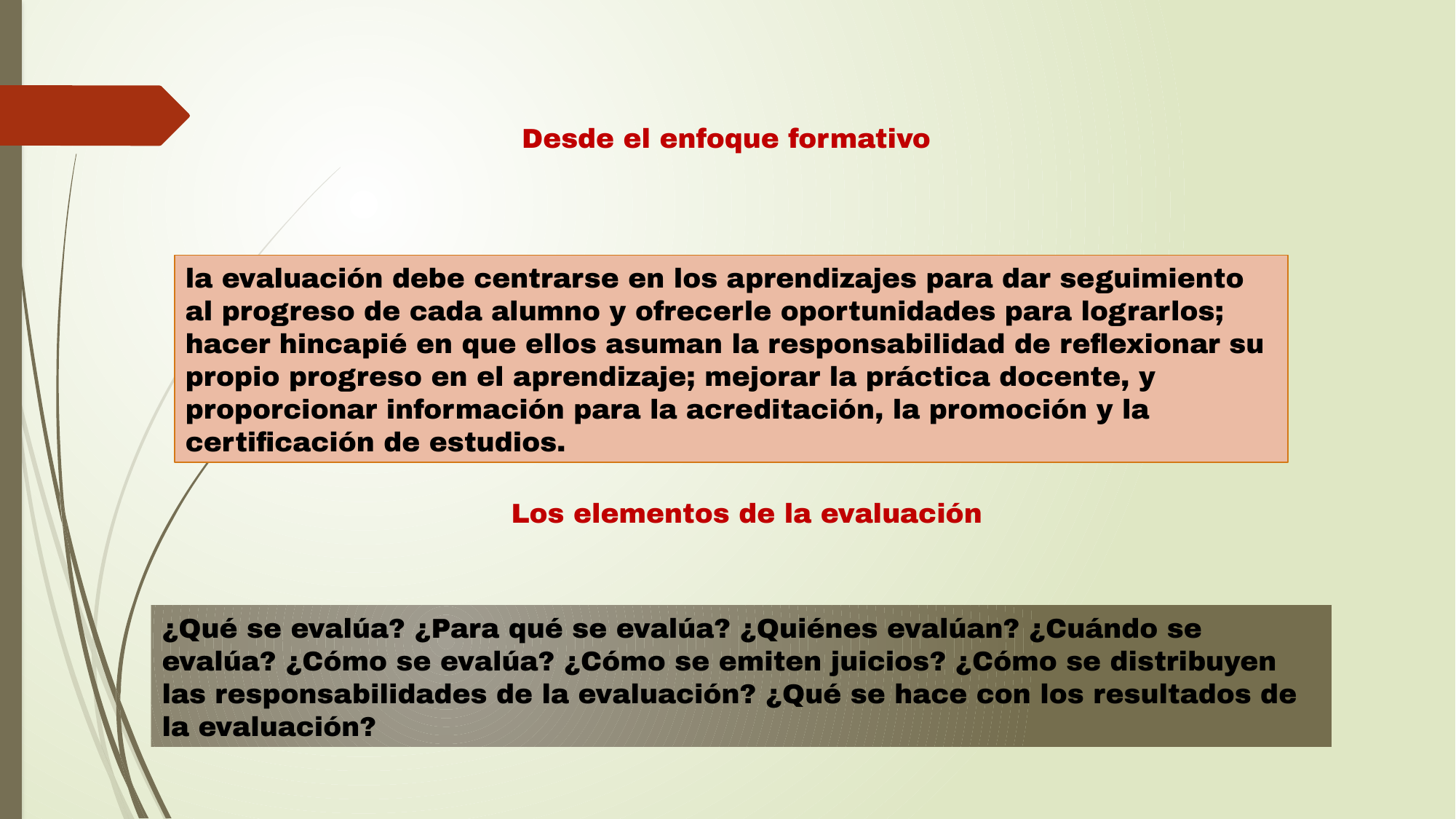

Desde el enfoque formativo
la evaluación debe centrarse en los aprendizajes para dar seguimiento al progreso de cada alumno y ofrecerle oportunidades para lograrlos; hacer hincapié en que ellos asuman la responsabilidad de reflexionar su propio progreso en el aprendizaje; mejorar la práctica docente, y proporcionar información para la acreditación, la promoción y la certificación de estudios.
Los elementos de la evaluación
¿Qué se evalúa? ¿Para qué se evalúa? ¿Quiénes evalúan? ¿Cuándo se evalúa? ¿Cómo se evalúa? ¿Cómo se emiten juicios? ¿Cómo se distribuyen las responsabilidades de la evaluación? ¿Qué se hace con los resultados de la evaluación?